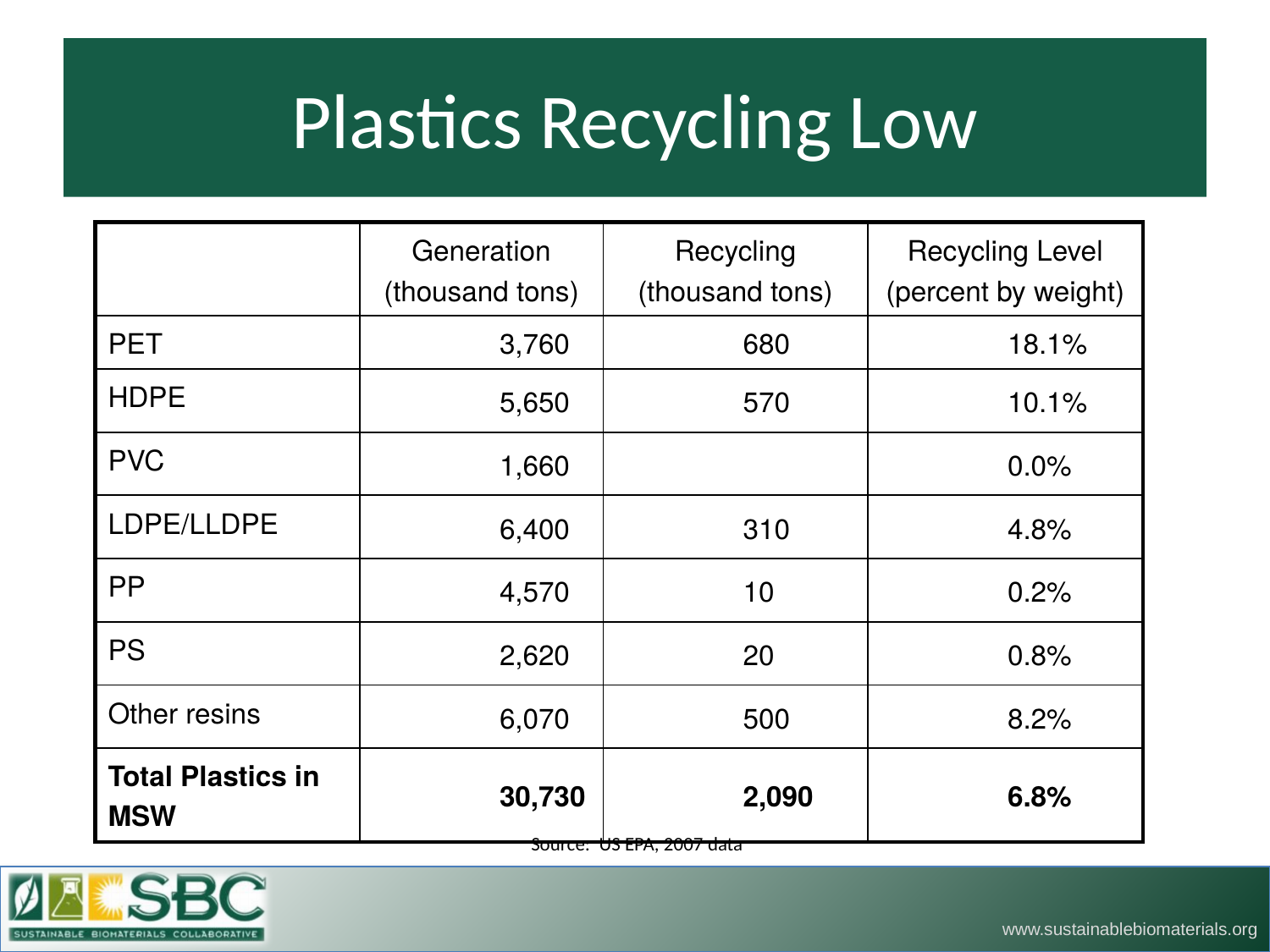

# Plastics Recycling Low
|  | Generation (thousand tons) | Recycling (thousand tons) | Recycling Level (percent by weight) |
| --- | --- | --- | --- |
| PET | 3,760 | 680 | 18.1% |
| HDPE | 5,650 | 570 | 10.1% |
| PVC | 1,660 |  | 0.0% |
| LDPE/LLDPE | 6,400 | 310 | 4.8% |
| PP | 4,570 | 10 | 0.2% |
| PS | 2,620 | 20 | 0.8% |
| Other resins | 6,070 | 500 | 8.2% |
| Total Plastics in MSW | 30,730 | 2,090 | 6.8% |
Source:  US EPA, 2007 data